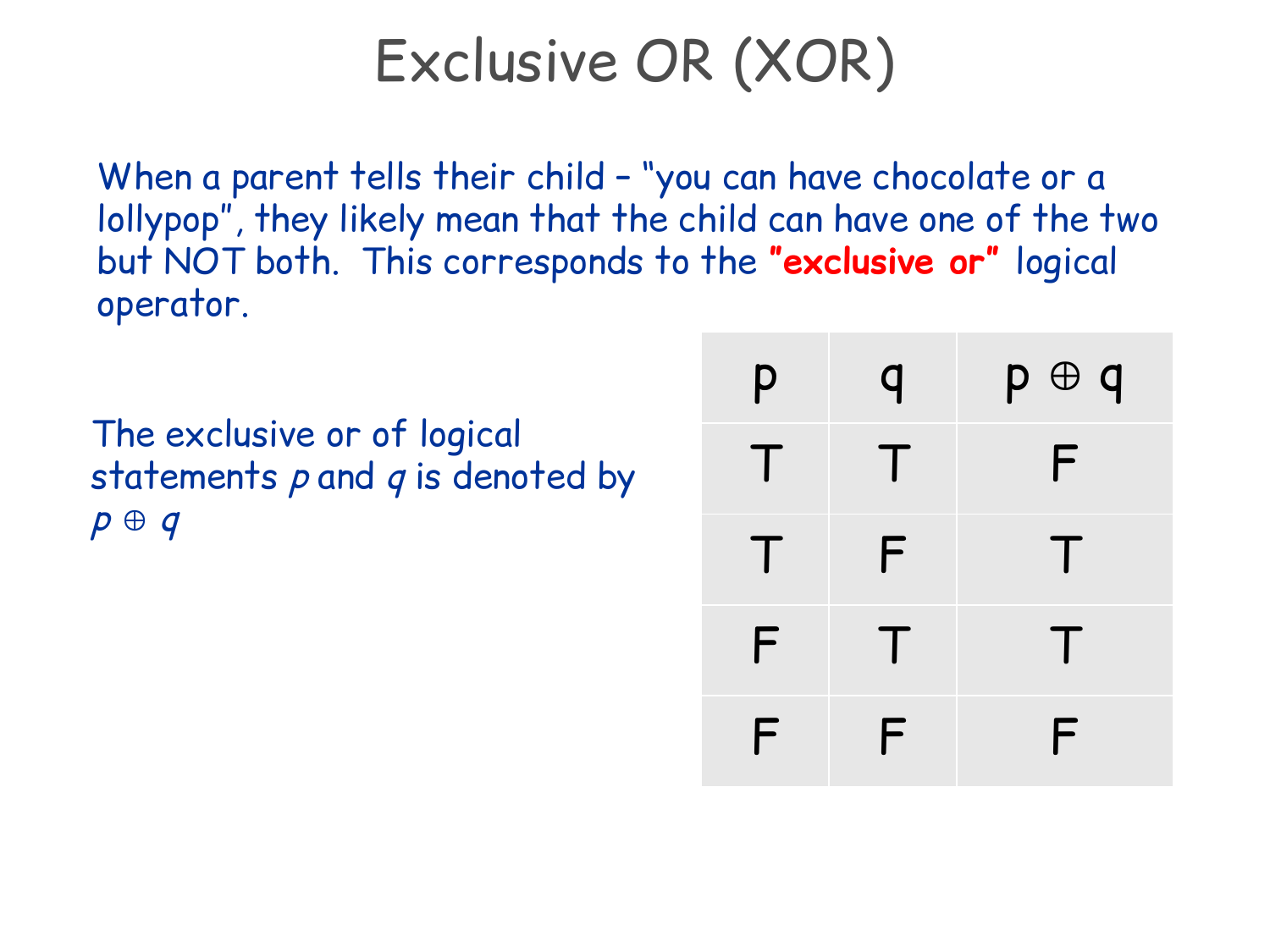

# Exclusive OR (XOR)
When a parent tells their child – “you can have chocolate or a lollypop”, they likely mean that the child can have one of the two but NOT both.  This corresponds to the ”exclusive or” logical operator.

| p | q | p ⊕ q |
| --- | --- | --- |
| T | T | F |
| T | F | T |
| F | T | T |
| F | F | F |

The exclusive or of logical statements p and q is denoted by p ⊕ q